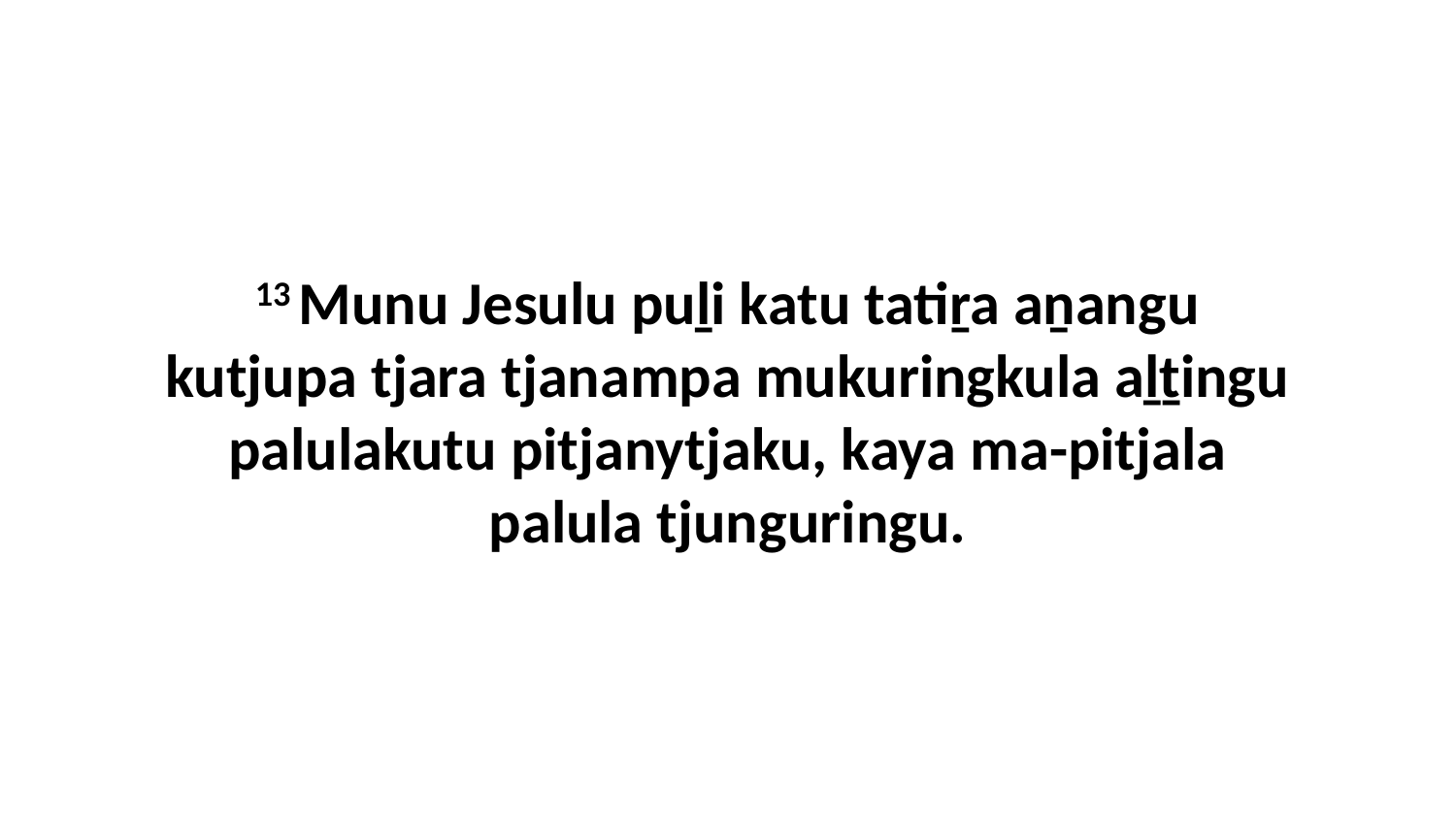

13 Munu Jesulu puḻi katu tatiṟa aṉangu kutjupa tjara tjanampa mukuringkula aḻṯingu palulakutu pitjanytjaku, kaya ma-pitjala palula tjunguringu.